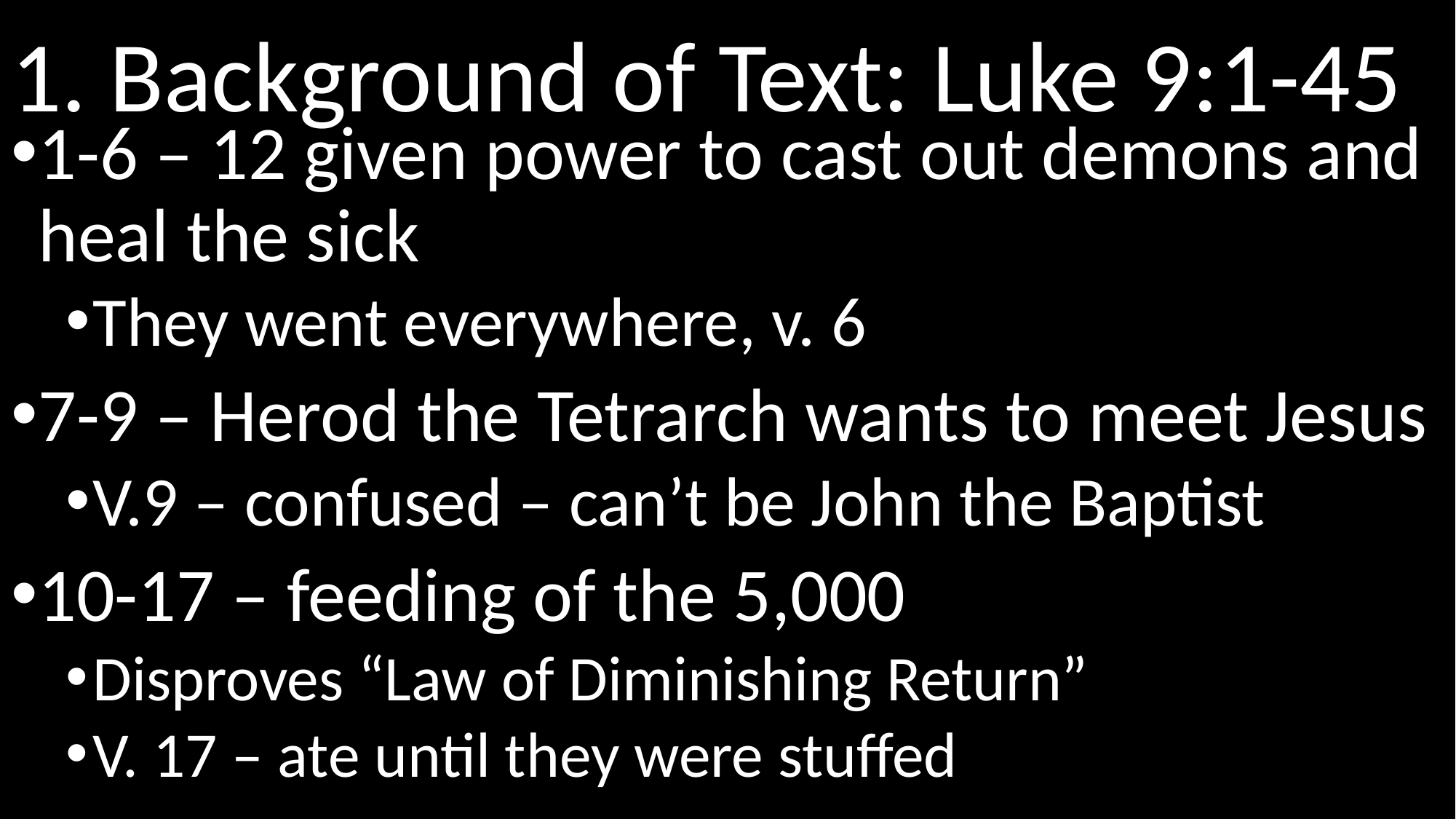

# 1. Background of Text: Luke 9:1-45
1-6 – 12 given power to cast out demons and heal the sick
They went everywhere, v. 6
7-9 – Herod the Tetrarch wants to meet Jesus
V.9 – confused – can’t be John the Baptist
10-17 – feeding of the 5,000
Disproves “Law of Diminishing Return”
V. 17 – ate until they were stuffed